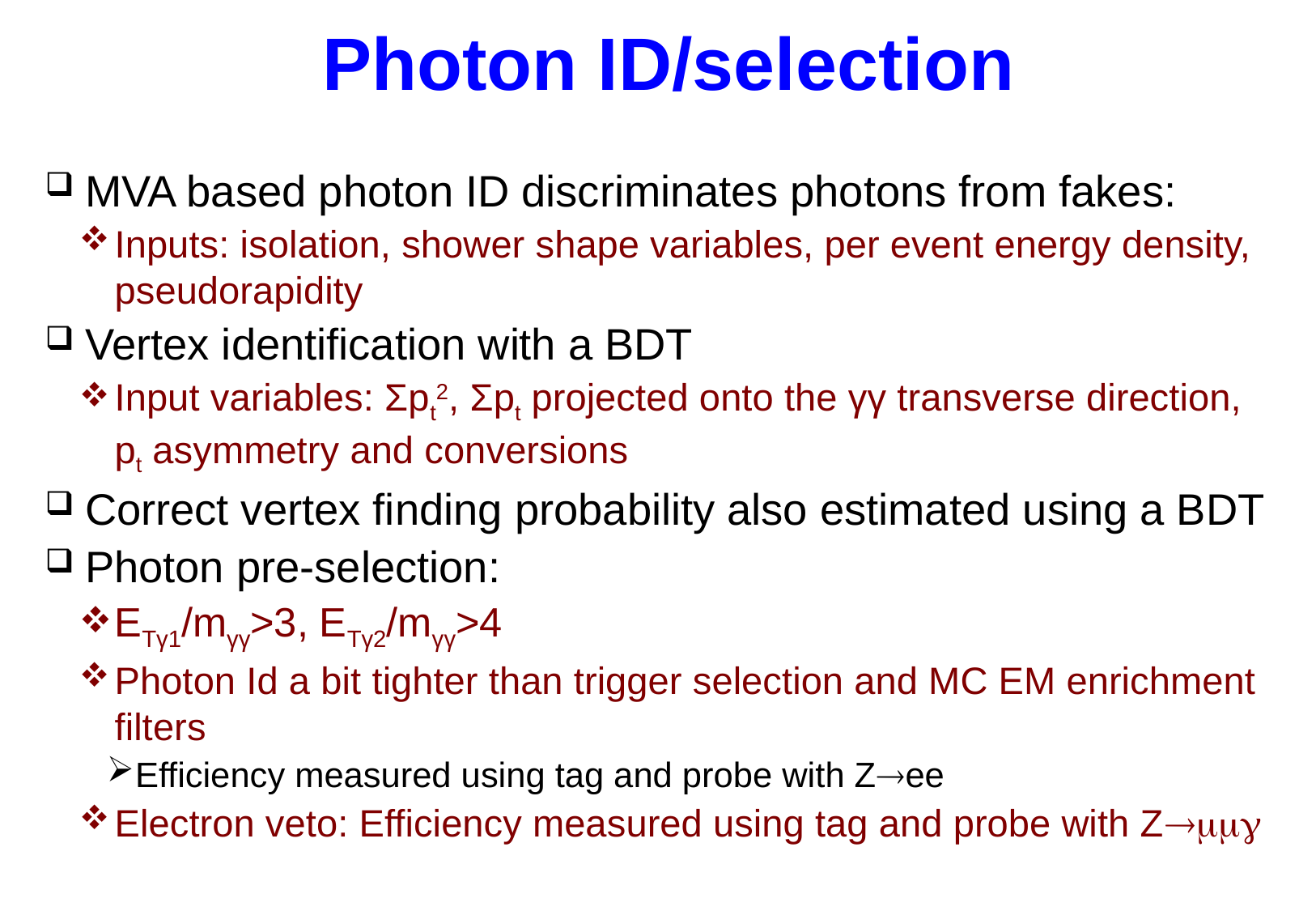

# Photon ID/selection
MVA based photon ID discriminates photons from fakes:
Inputs: isolation, shower shape variables, per event energy density, pseudorapidity
Vertex identification with a BDT
Input variables: Σpt2, Σpt projected onto the γγ transverse direction, pt asymmetry and conversions
Correct vertex finding probability also estimated using a BDT
Photon pre-selection:
ETγ1/mγγ>3, ETγ2/mγγ>4
Photon Id a bit tighter than trigger selection and MC EM enrichment filters
Efficiency measured using tag and probe with Z→ee
Electron veto: Efficiency measured using tag and probe with Z→μμγ